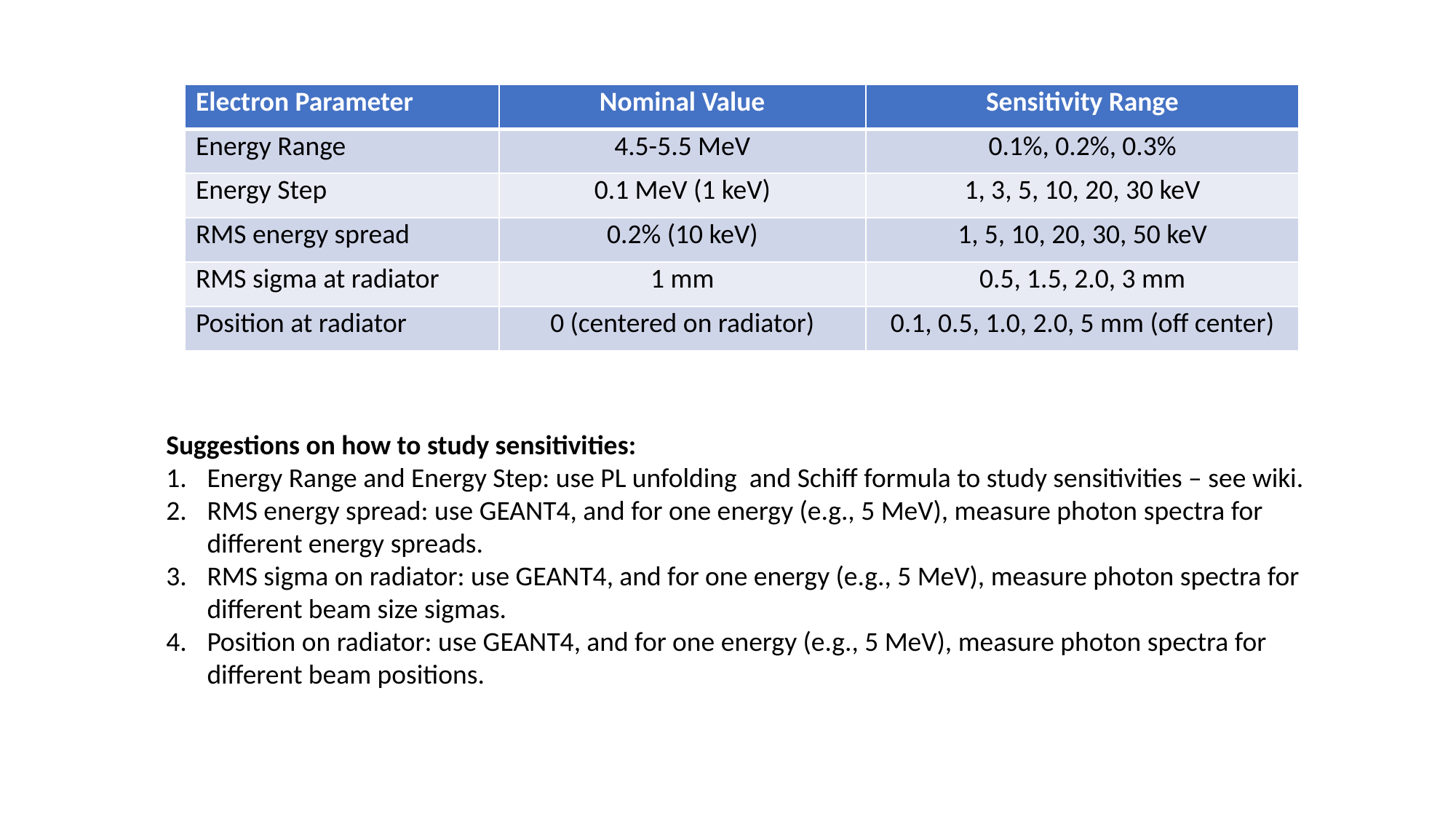

| Electron Parameter | Nominal Value | Sensitivity Range |
| --- | --- | --- |
| Energy Range | 4.5-5.5 MeV | 0.1%, 0.2%, 0.3% |
| Energy Step | 0.1 MeV (1 keV) | 1, 3, 5, 10, 20, 30 keV |
| RMS energy spread | 0.2% (10 keV) | 1, 5, 10, 20, 30, 50 keV |
| RMS sigma at radiator | 1 mm | 0.5, 1.5, 2.0, 3 mm |
| Position at radiator | 0 (centered on radiator) | 0.1, 0.5, 1.0, 2.0, 5 mm (off center) |
Suggestions on how to study sensitivities:
Energy Range and Energy Step: use PL unfolding  and Schiff formula to study sensitivities – see wiki.
RMS energy spread: use GEANT4, and for one energy (e.g., 5 MeV), measure photon spectra for different energy spreads.
RMS sigma on radiator: use GEANT4, and for one energy (e.g., 5 MeV), measure photon spectra for different beam size sigmas.
Position on radiator: use GEANT4, and for one energy (e.g., 5 MeV), measure photon spectra for different beam positions.